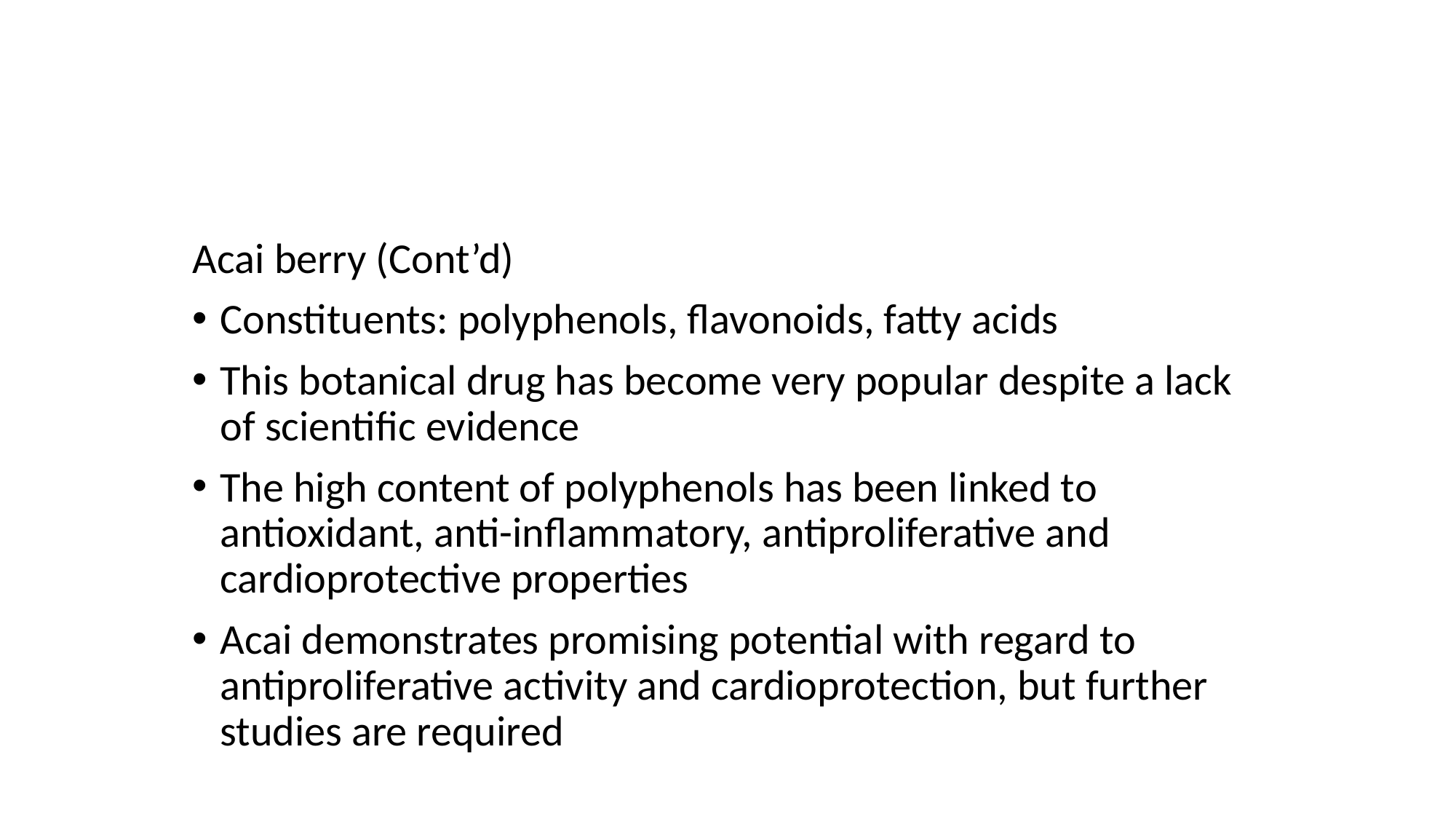

Acai berry (Cont’d)
Constituents: polyphenols, flavonoids, fatty acids
This botanical drug has become very popular despite a lack of scientific evidence
The high content of polyphenols has been linked to antioxidant, anti-inflammatory, antiproliferative and cardioprotective properties
Acai demonstrates promising potential with regard to antiproliferative activity and cardioprotection, but further studies are required